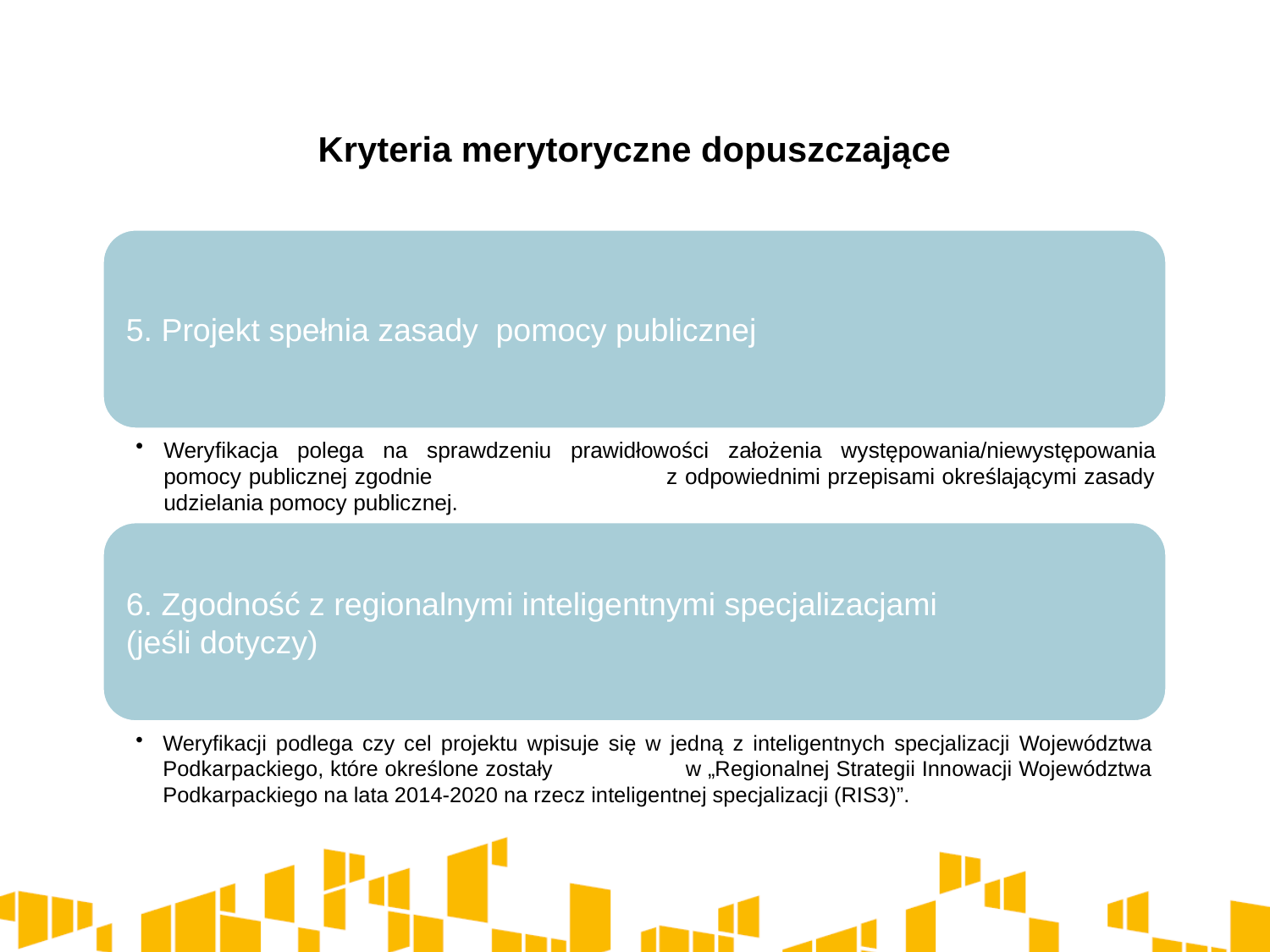

# Kryteria merytoryczne dopuszczające
5. Projekt spełnia zasady  pomocy publicznej
Weryfikacja polega na sprawdzeniu prawidłowości założenia występowania/niewystępowania pomocy publicznej zgodnie                                z odpowiednimi przepisami określającymi zasady udzielania pomocy publicznej.
6. Zgodność z regionalnymi inteligentnymi specjalizacjami
(jeśli dotyczy)
Weryfikacji podlega czy cel projektu wpisuje się w jedną z inteligentnych specjalizacji Województwa Podkarpackiego, które określone zostały                    w „Regionalnej Strategii Innowacji Województwa Podkarpackiego na lata 2014-2020 na rzecz inteligentnej specjalizacji (RIS3)”.